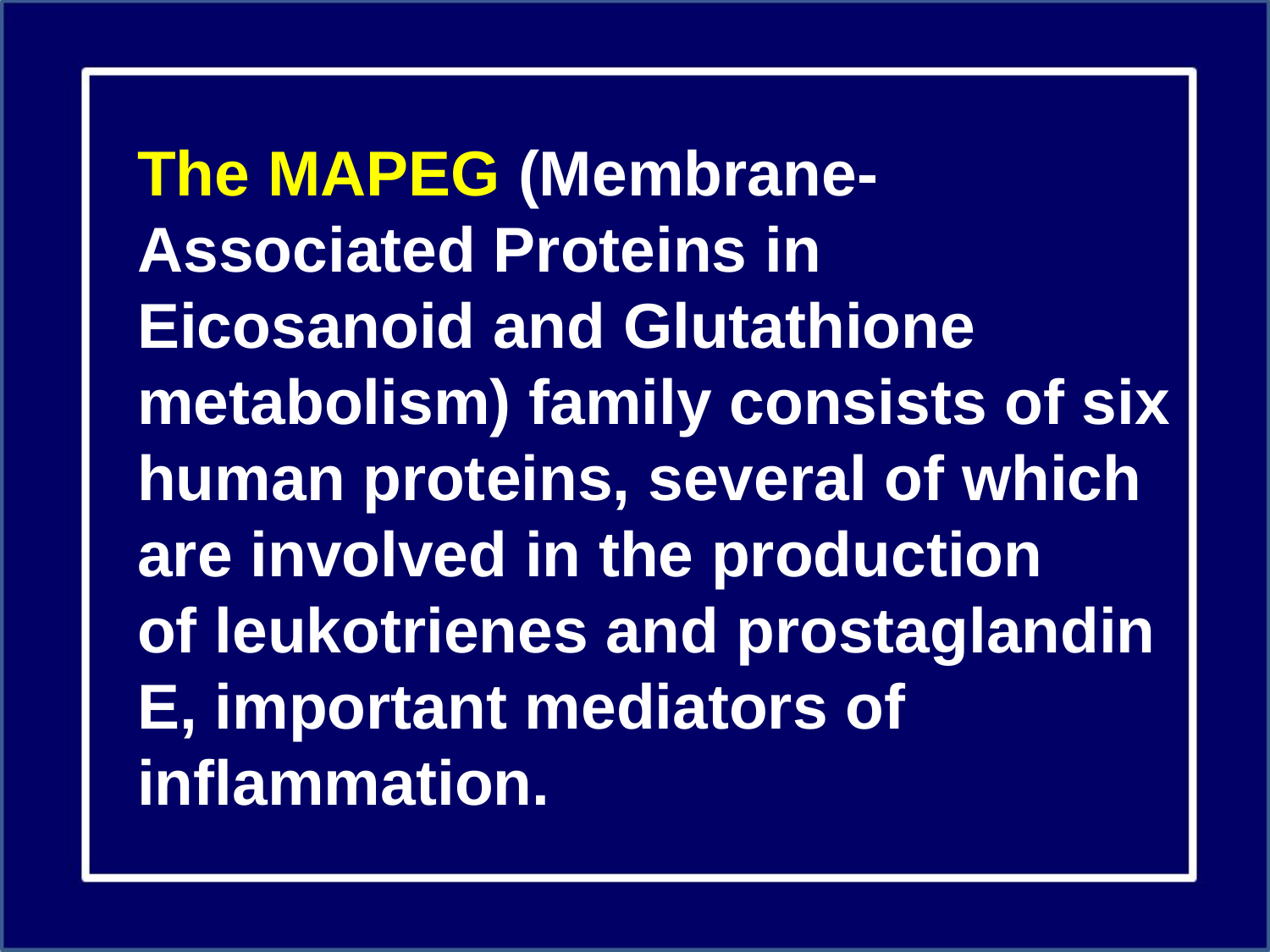

The MAPEG (Membrane-Associated Proteins in Eicosanoid and Glutathione metabolism) family consists of six human proteins, several of which are involved in the production of leukotrienes and prostaglandin E, important mediators of inflammation.